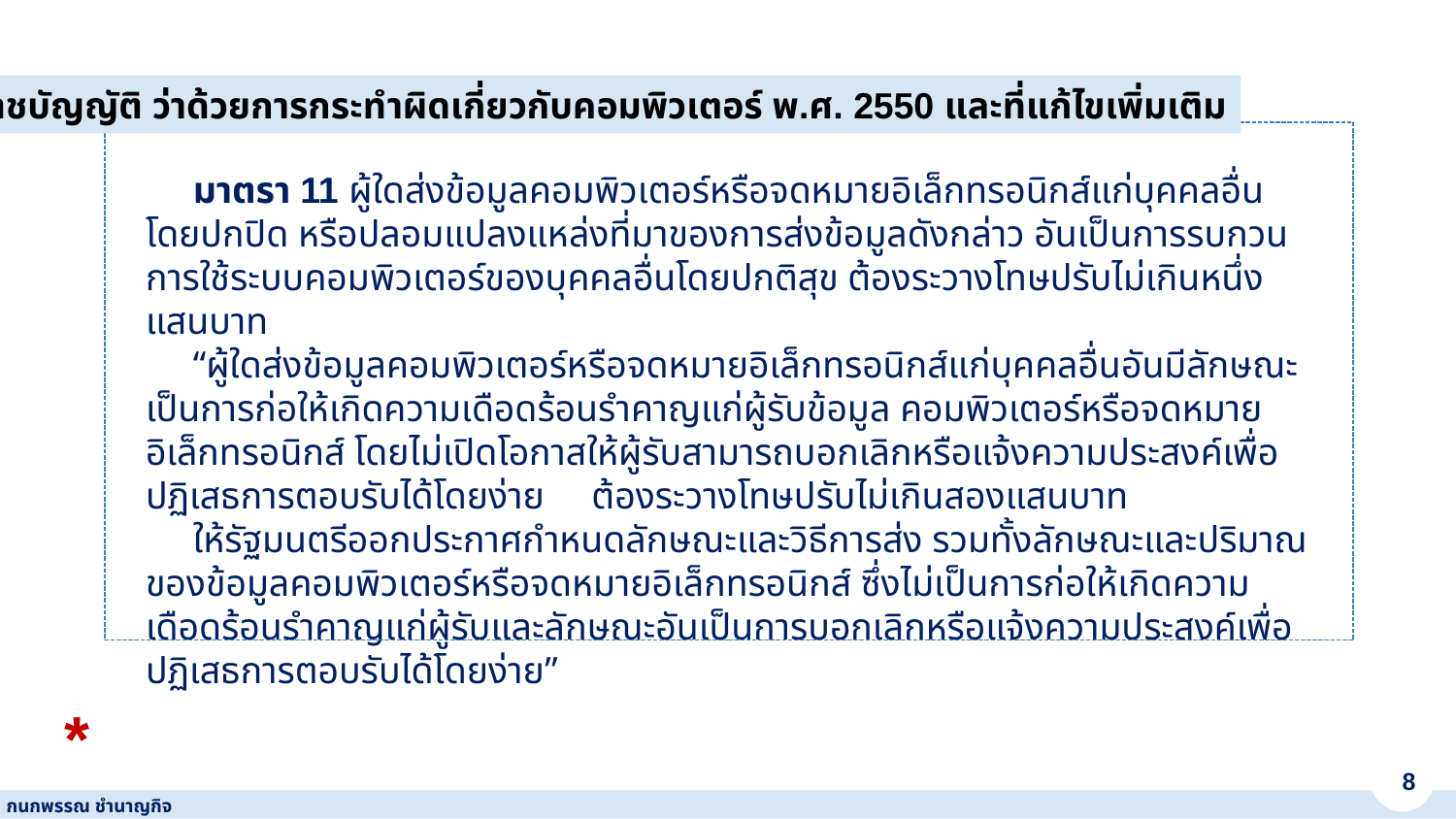

พระราชบัญญัติ ว่าด้วยการกระทำผิดเกี่ยวกับคอมพิวเตอร์ พ.ศ. 2550 และที่แก้ไขเพิ่มเติม

     มาตรา 11 ผู้ใดส่งข้อมูลคอมพิวเตอร์หรือจดหมายอิเล็กทรอนิกส์แก่บุคคลอื่นโดยปกปิด หรือปลอมแปลงแหล่งที่มาของการส่งข้อมูลดังกล่าว อันเป็นการรบกวนการใช้ระบบคอมพิวเตอร์ของบุคคลอื่นโดยปกติสุข ต้องระวางโทษปรับไม่เกินหนึ่งแสนบาท
     “ผู้ใดส่งข้อมูลคอมพิวเตอร์หรือจดหมายอิเล็กทรอนิกส์แก่บุคคลอื่นอันมีลักษณะเป็นการก่อให้เกิดความเดือดร้อนรำคาญแก่ผู้รับข้อมูล คอมพิวเตอร์หรือจดหมายอิเล็กทรอนิกส์ โดยไม่เปิดโอกาสให้ผู้รับสามารถบอกเลิกหรือแจ้งความประสงค์เพื่อปฏิเสธการตอบรับได้โดยง่าย     ต้องระวางโทษปรับไม่เกินสองแสนบาท
     ให้รัฐมนตรีออกประกาศกำหนดลักษณะและวิธีการส่ง รวมทั้งลักษณะและปริมาณของข้อมูลคอมพิวเตอร์หรือจดหมายอิเล็กทรอนิกส์ ซึ่งไม่เป็นการก่อให้เกิดความเดือดร้อนรำคาญแก่ผู้รับและลักษณะอันเป็นการบอกเลิกหรือแจ้งความประสงค์เพื่อปฏิเสธการตอบรับได้โดยง่าย”
*